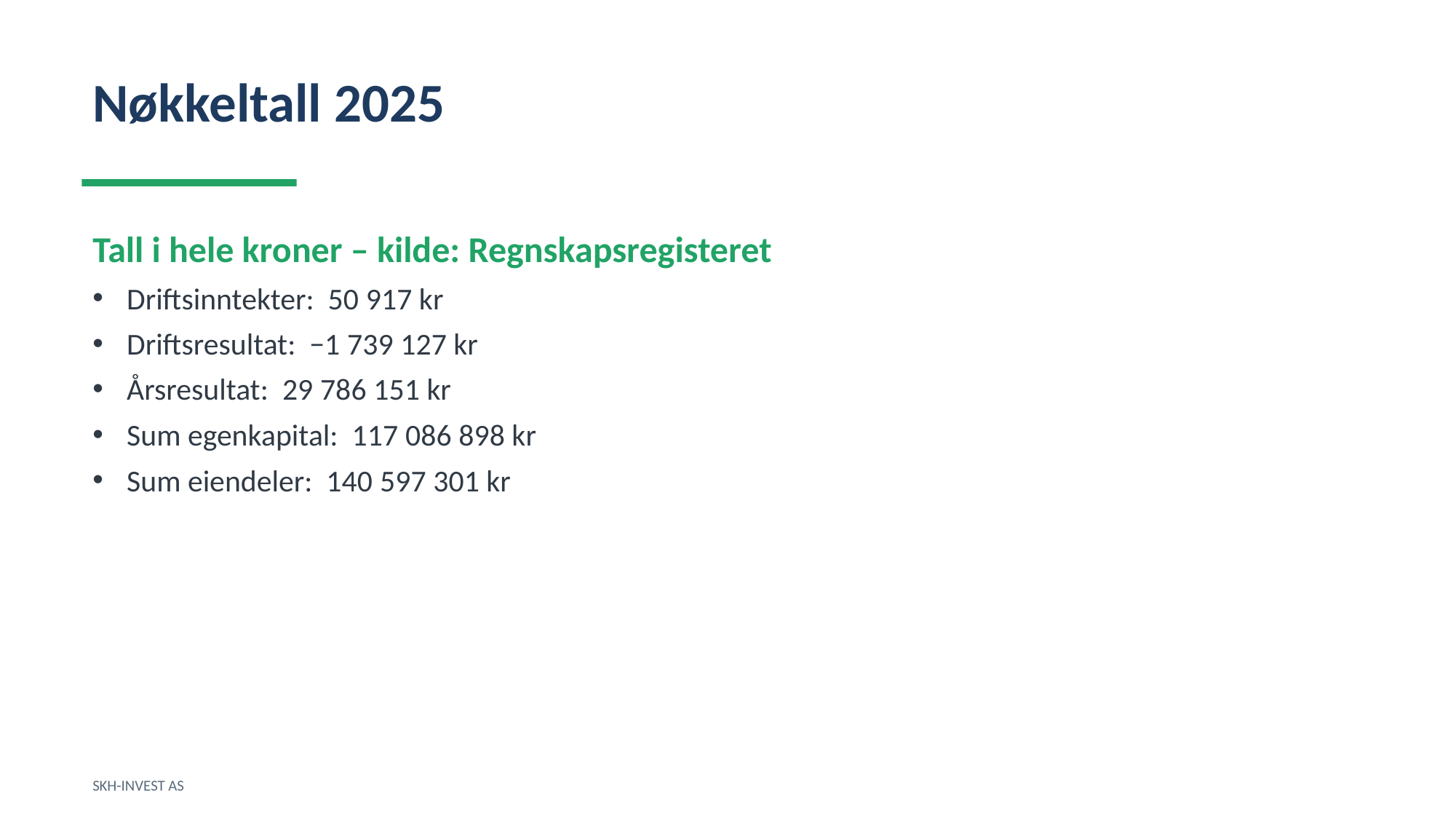

Nøkkeltall 2025

Tall i hele kroner – kilde: Regnskapsregisteret
Driftsinntekter:  50 917 kr
Driftsresultat:  −1 739 127 kr
Årsresultat:  29 786 151 kr
Sum egenkapital:  117 086 898 kr
Sum eiendeler:  140 597 301 kr
SKH-INVEST AS